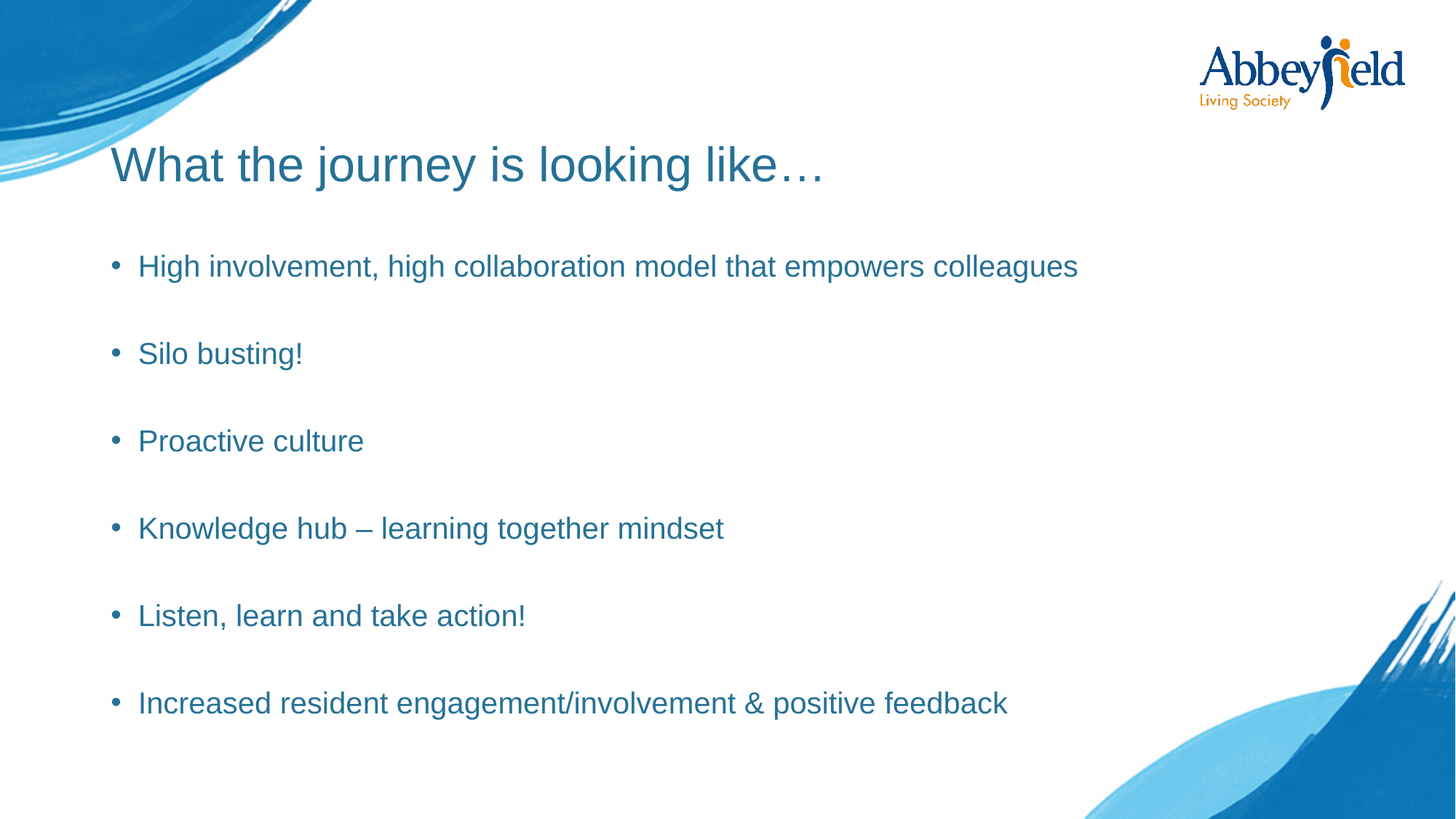

# What the journey is looking like…
High involvement, high collaboration model that empowers colleagues

Silo busting!

Proactive culture

Knowledge hub – learning together mindset

Listen, learn and take action!

Increased resident engagement/involvement & positive feedback